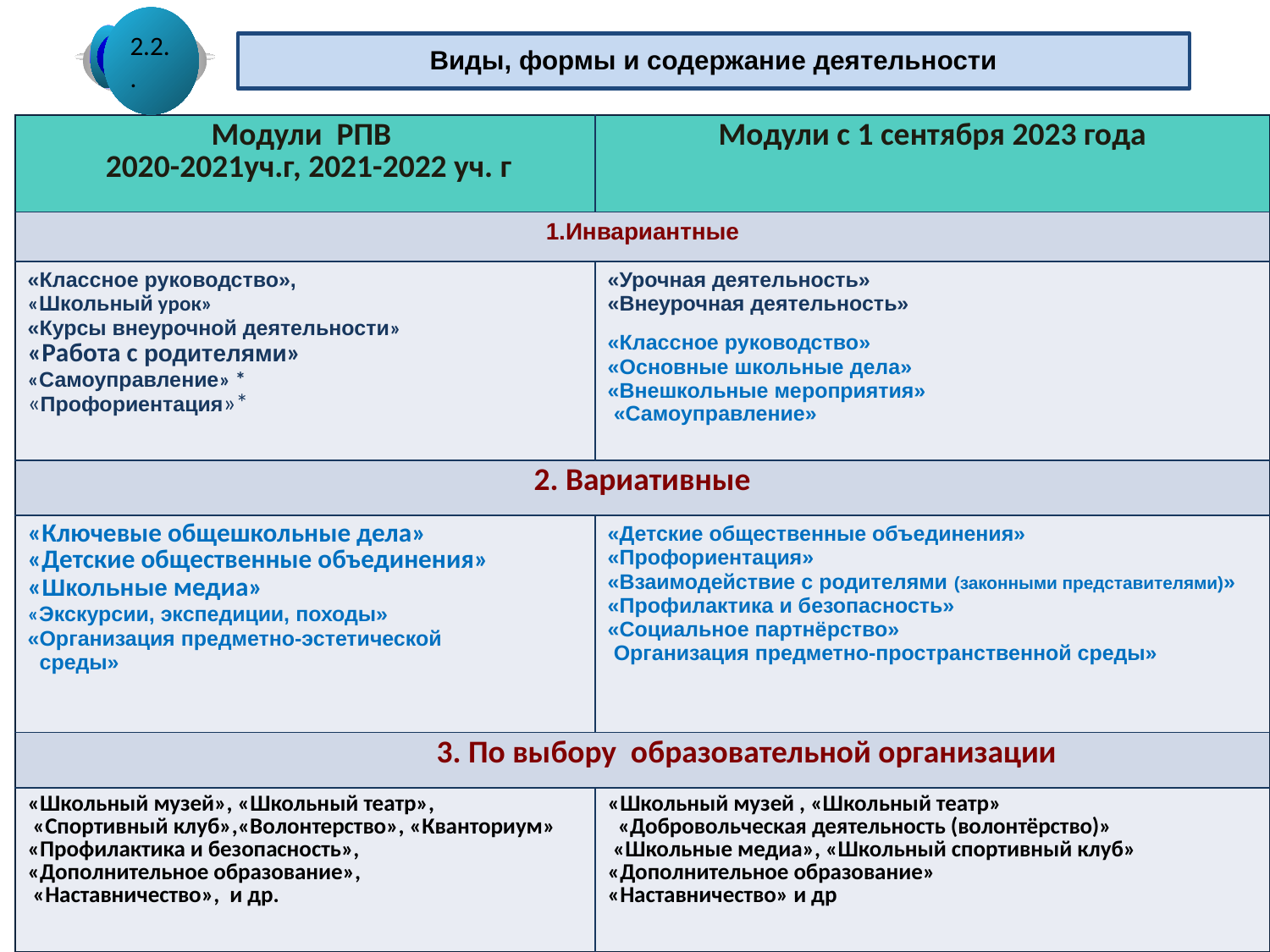

2.2..

# Виды, формы и содержание деятельности
| Модули РПВ 2020-2021уч.г, 2021-2022 уч. г | Модули с 1 сентября 2023 года |
| --- | --- |
| 1.Инвариантные |  |
| «Классное руководство», «Школьный урок» «Курсы внеурочной деятельности» «Работа с родителями» «Самоуправление» \* «Профориентация»\* | «Урочная деятельность» «Внеурочная деятельность» «Классное руководство» «Основные школьные дела» «Внешкольные мероприятия» «Самоуправление» |
| 2. Вариативные |  |
| «Ключевые общешкольные дела» «Детские общественные объединения» «Школьные медиа» «Экскурсии, экспедиции, походы» «Организация предметно-эстетической среды» | «Детские общественные объединения» «Профориентация» «Взаимодействие с родителями (законными представителями)» «Профилактика и безопасность» «Социальное партнёрство» Организация предметно-пространственной среды» |
| 3. По выбору образовательной организации |  |
| «Школьный музей», «Школьный театр», «Спортивный клуб»,«Волонтерство», «Кванториум» «Профилактика и безопасность», «Дополнительное образование», «Наставничество», и др. | «Школьный музей , «Школьный театр» «Добровольческая деятельность (волонтёрство)» «Школьные медиа», «Школьный спортивный клуб» «Дополнительное образование» «Наставничество» и др |